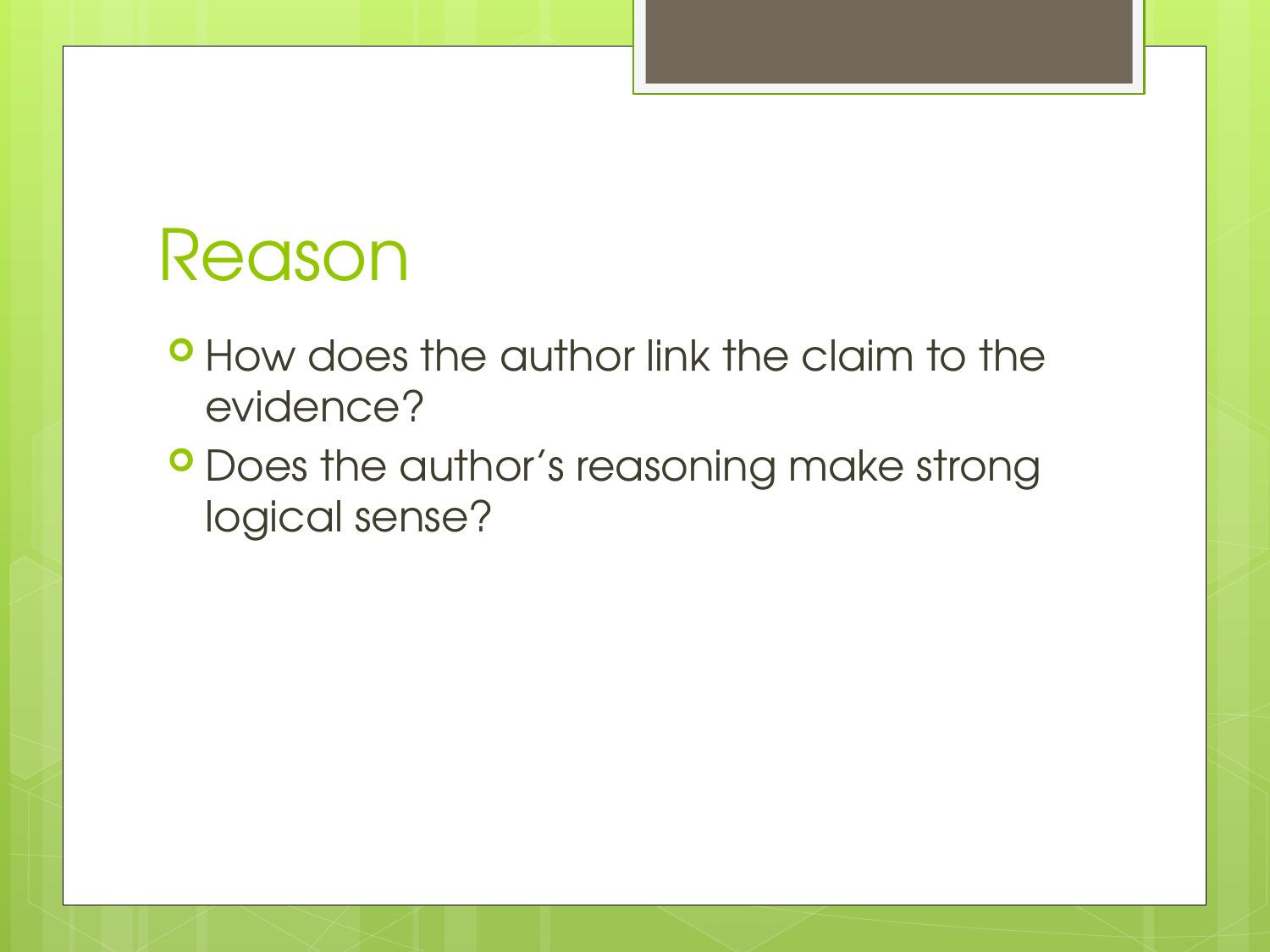

# Reason
How does the author link the claim to the evidence?
Does the author’s reasoning make strong logical sense?